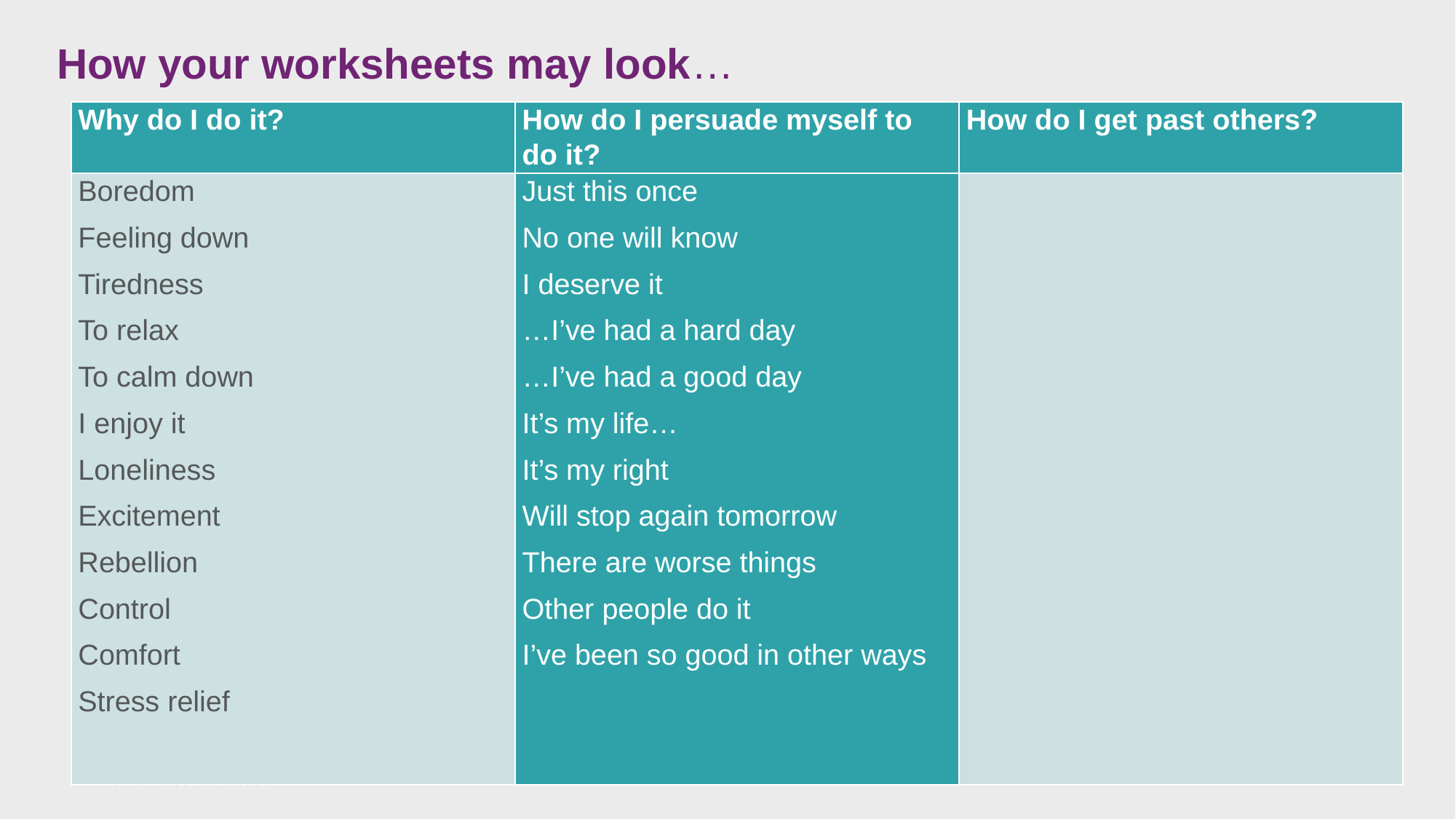

How your worksheets may look…
| Why do I do it? | How do I persuade myself to do it? | How do I get past others? |
| --- | --- | --- |
| Boredom Feeling down Tiredness To relax To calm down I enjoy it Loneliness Excitement Rebellion Control Comfort Stress relief | Just this once No one will know I deserve it …I’ve had a hard day …I’ve had a good day It’s my life… It’s my right Will stop again tomorrow There are worse things Other people do it I’ve been so good in other ways |  |